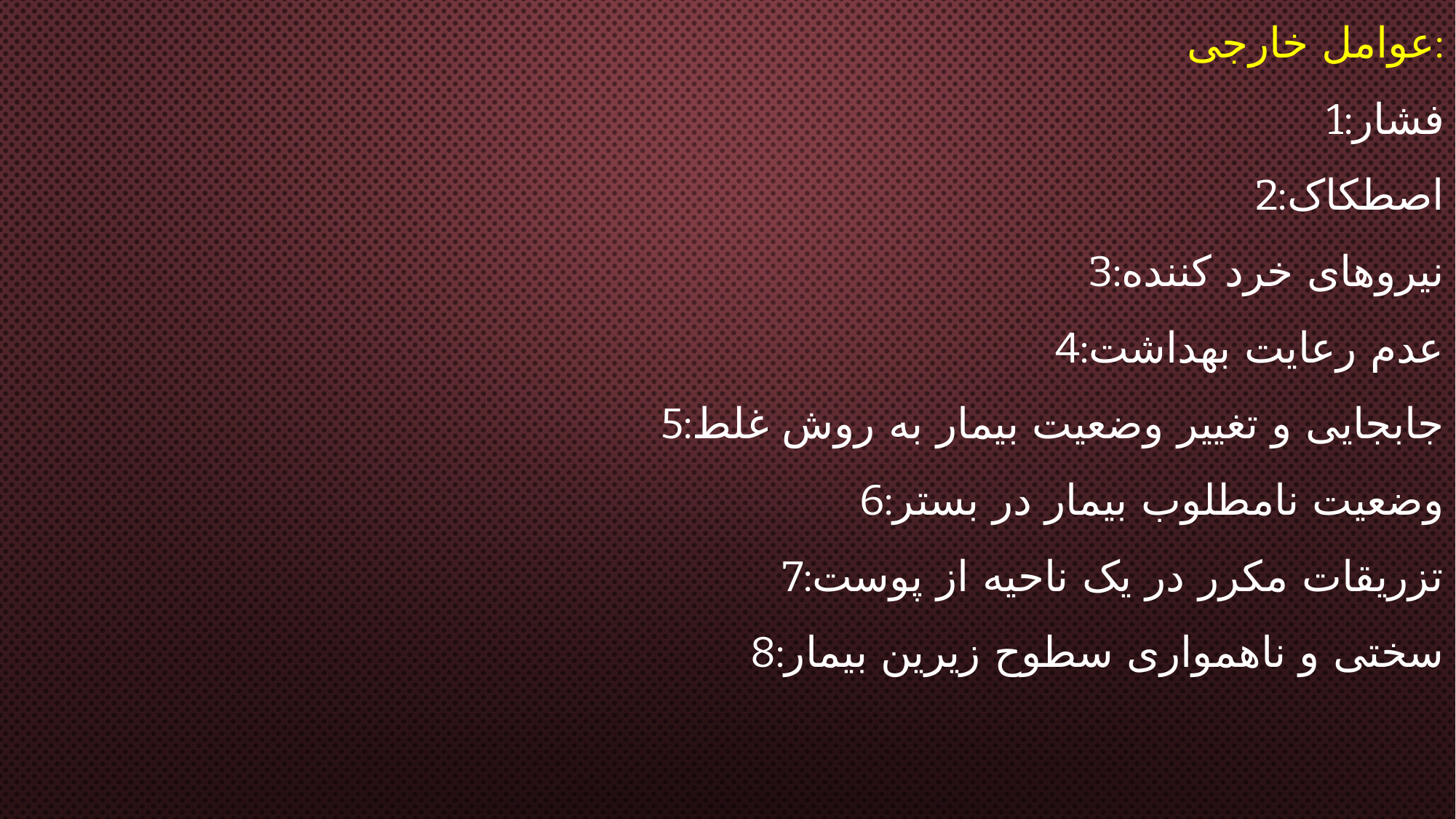

عوامل خارجی:
1:فشار
2:اصطکاک
3:نیروهای خرد کننده
4:عدم رعایت بهداشت
5:جابجایی و تغییر وضعیت بیمار به روش غلط
6:وضعیت نامطلوب بیمار در بستر
7:تزریقات مکرر در یک ناحیه از پوست
8:سختی و ناهمواری سطوح زیرین بیمار

#